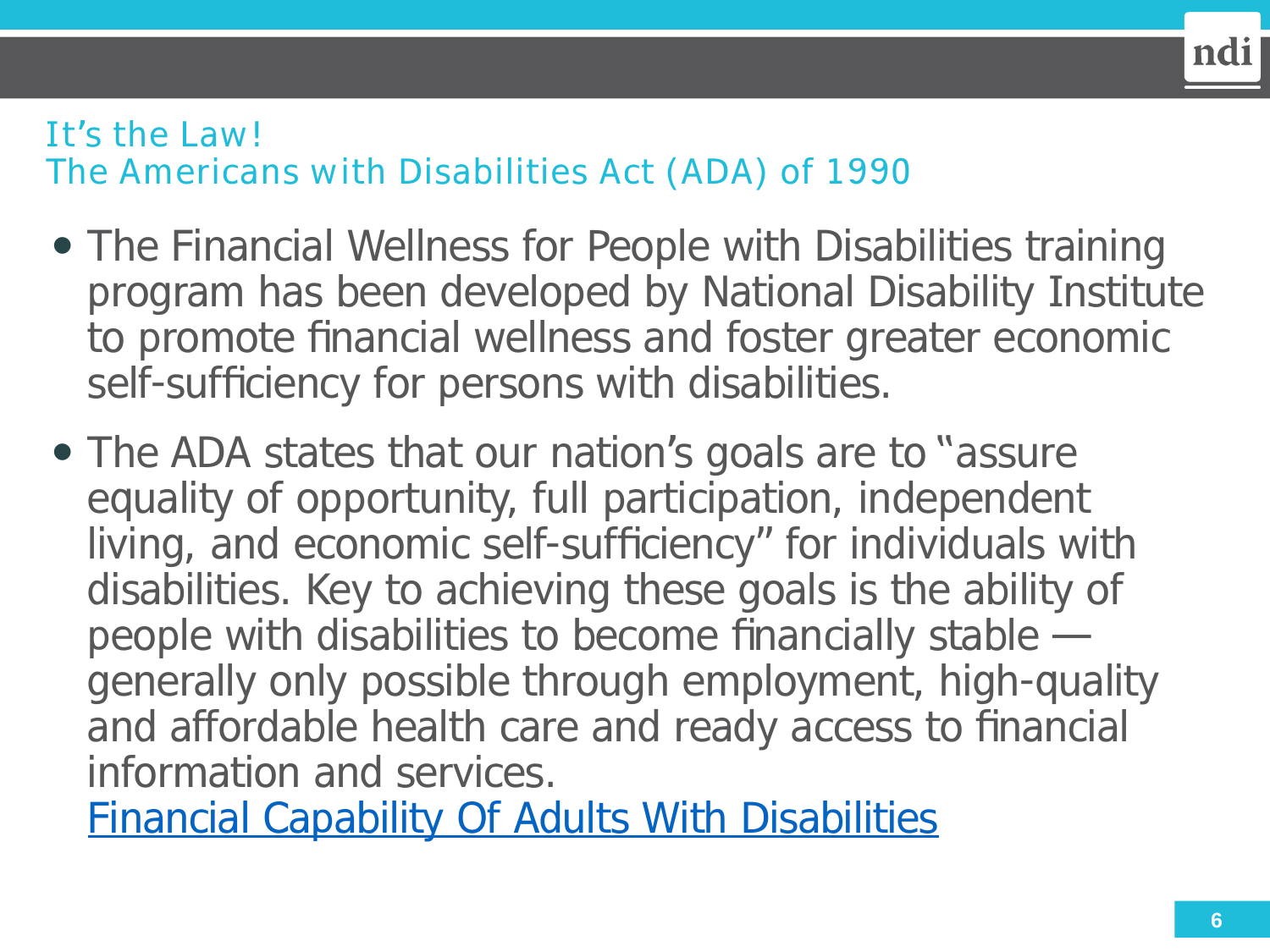

# It’s the Law! The Americans with Disabilities Act (ADA) of 1990
The Financial Wellness for People with Disabilities training program has been developed by National Disability Institute to promote financial wellness and foster greater economic self-sufficiency for persons with disabilities.
The ADA states that our nation’s goals are to “assure equality of opportunity, full participation, independent living, and economic self-sufficiency” for individuals with disabilities. Key to achieving these goals is the ability of people with disabilities to become financially stable — generally only possible through employment, high-quality and affordable health care and ready access to financial information and services.
Financial Capability Of Adults With Disabilities
6